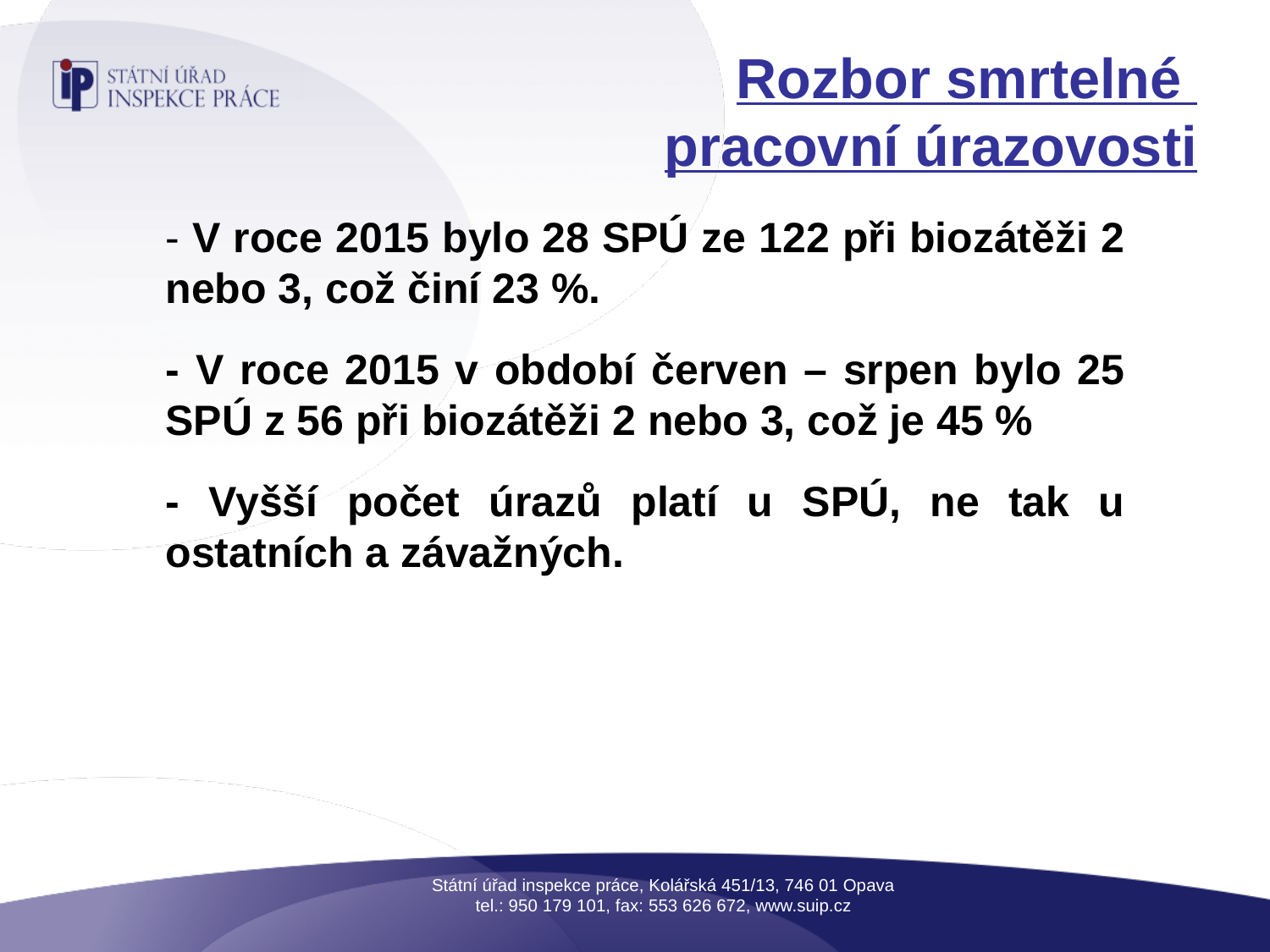

# Rozbor smrtelné pracovní úrazovosti

- V roce 2015 bylo 28 SPÚ ze 122 při biozátěži 2 nebo 3, což činí 23 %.
- V roce 2015 v období červen – srpen bylo 25 SPÚ z 56 při biozátěži 2 nebo 3, což je 45 %
- Vyšší počet úrazů platí u SPÚ, ne tak u ostatních a závažných.

Státní úřad inspekce práce, Kolářská 451/13, 746 01 Opava
tel.: 950 179 101, fax: 553 626 672, www.suip.cz